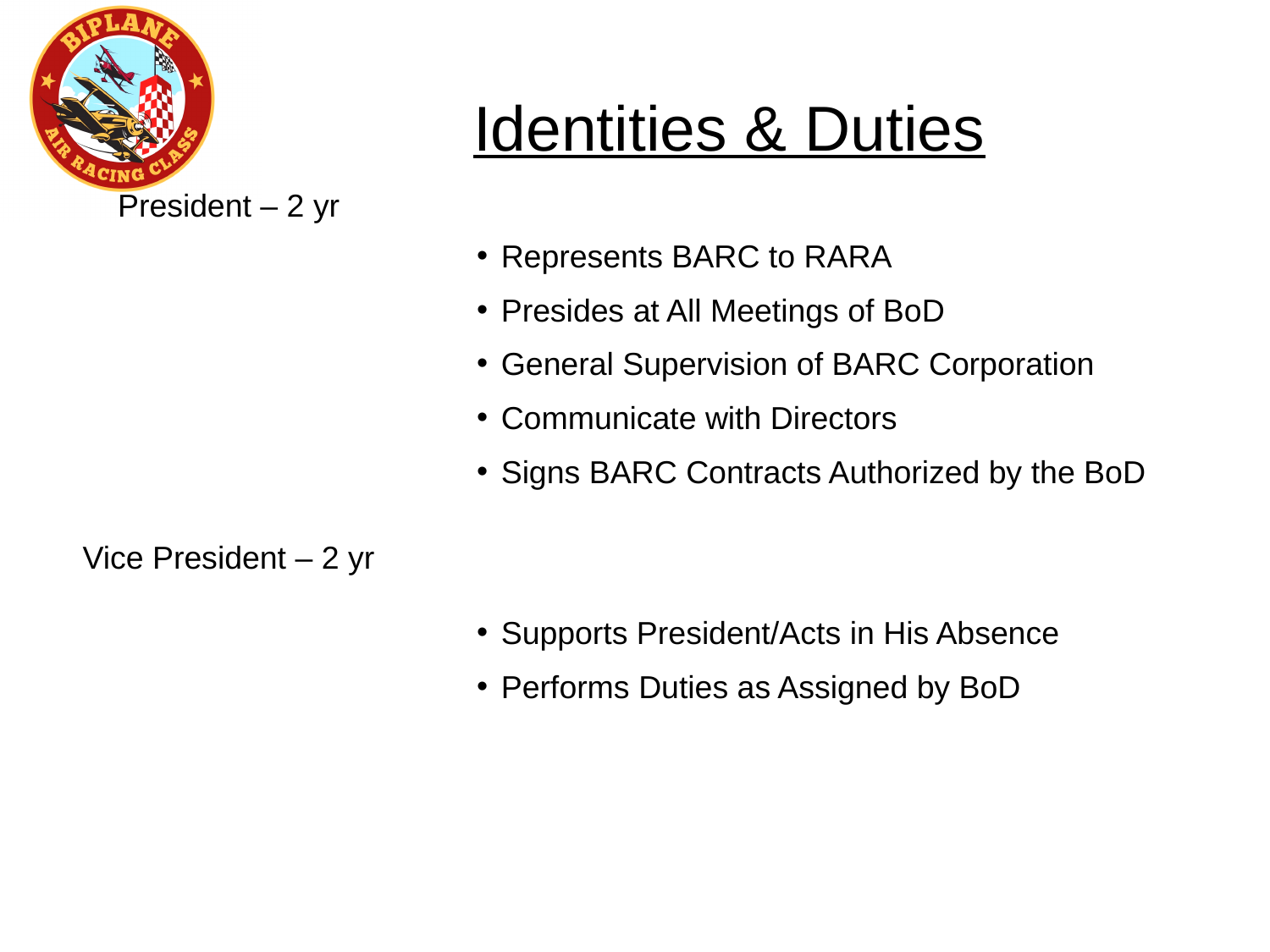

Identities & Duties
President – 2 yr
Represents BARC to RARA
Presides at All Meetings of BoD
General Supervision of BARC Corporation
Communicate with Directors
Signs BARC Contracts Authorized by the BoD
Vice President – 2 yr
Supports President/Acts in His Absence
Performs Duties as Assigned by BoD